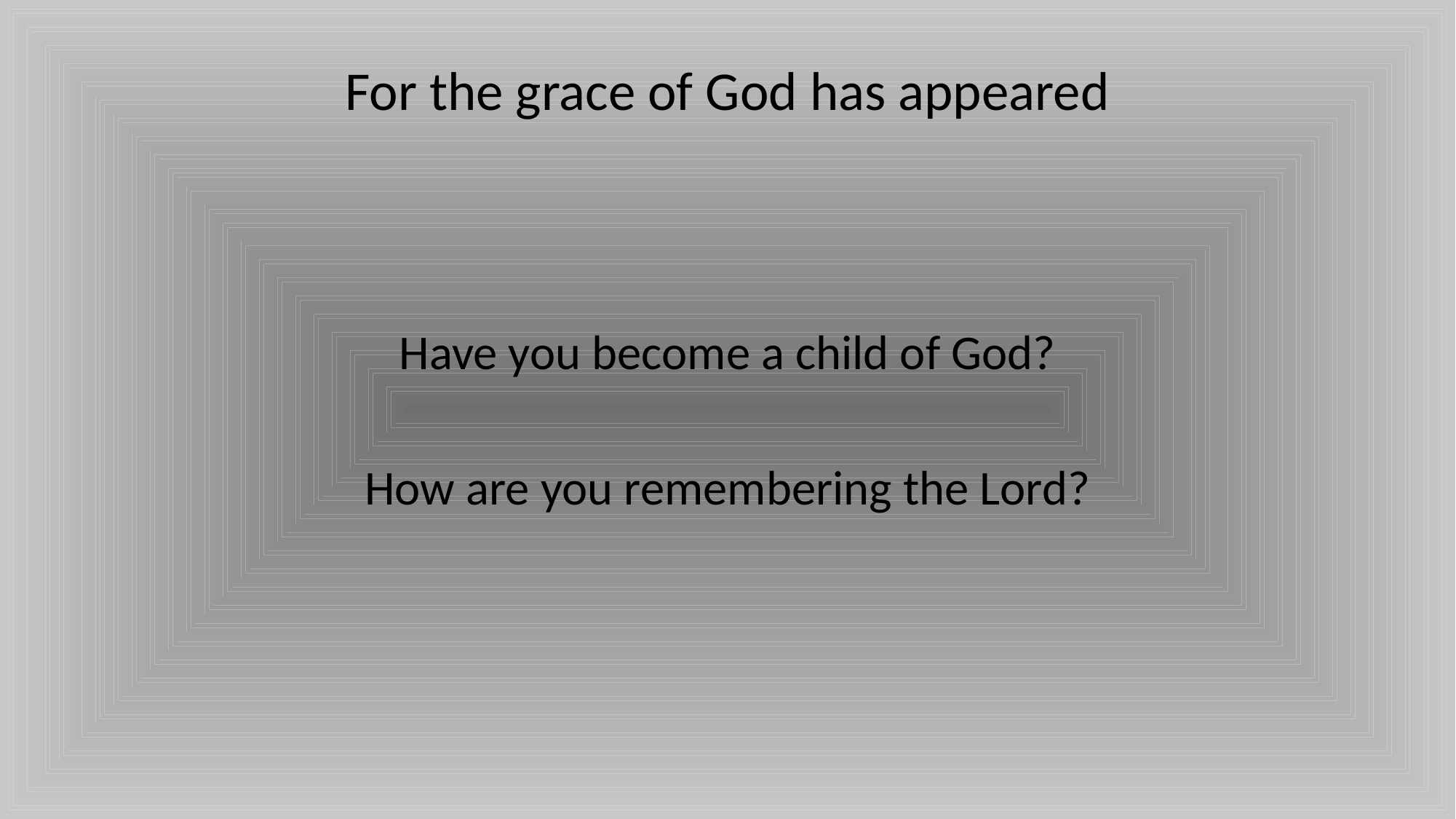

# For the grace of God has appeared

Have you become a child of God?

How are you remembering the Lord?